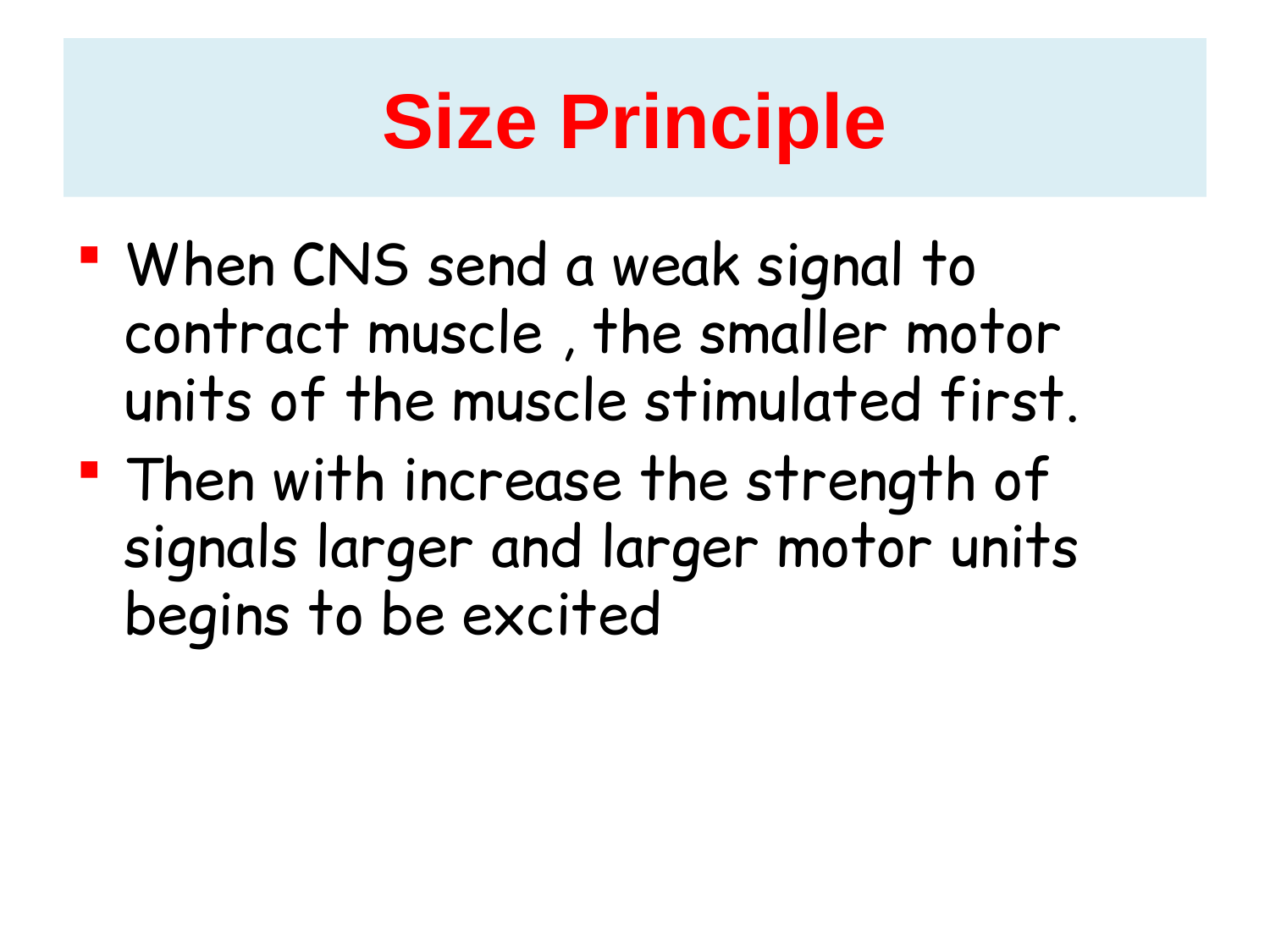

# Size Principle
When CNS send a weak signal to contract muscle , the smaller motor units of the muscle stimulated first.
Then with increase the strength of signals larger and larger motor units begins to be excited